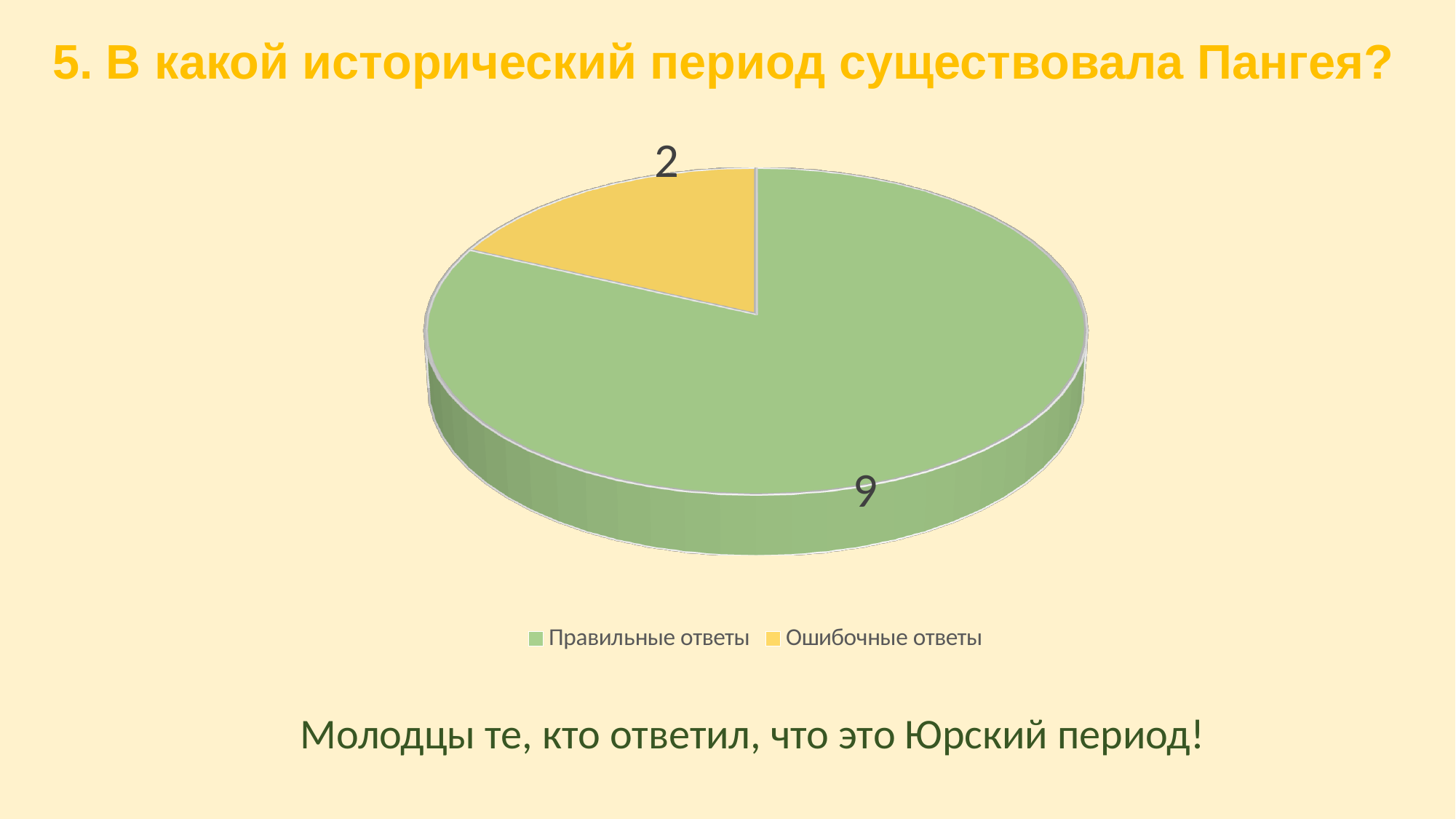

5. В какой исторический период существовала Пангея?

[unsupported chart]

Молодцы те, кто ответил, что это Юрский период!